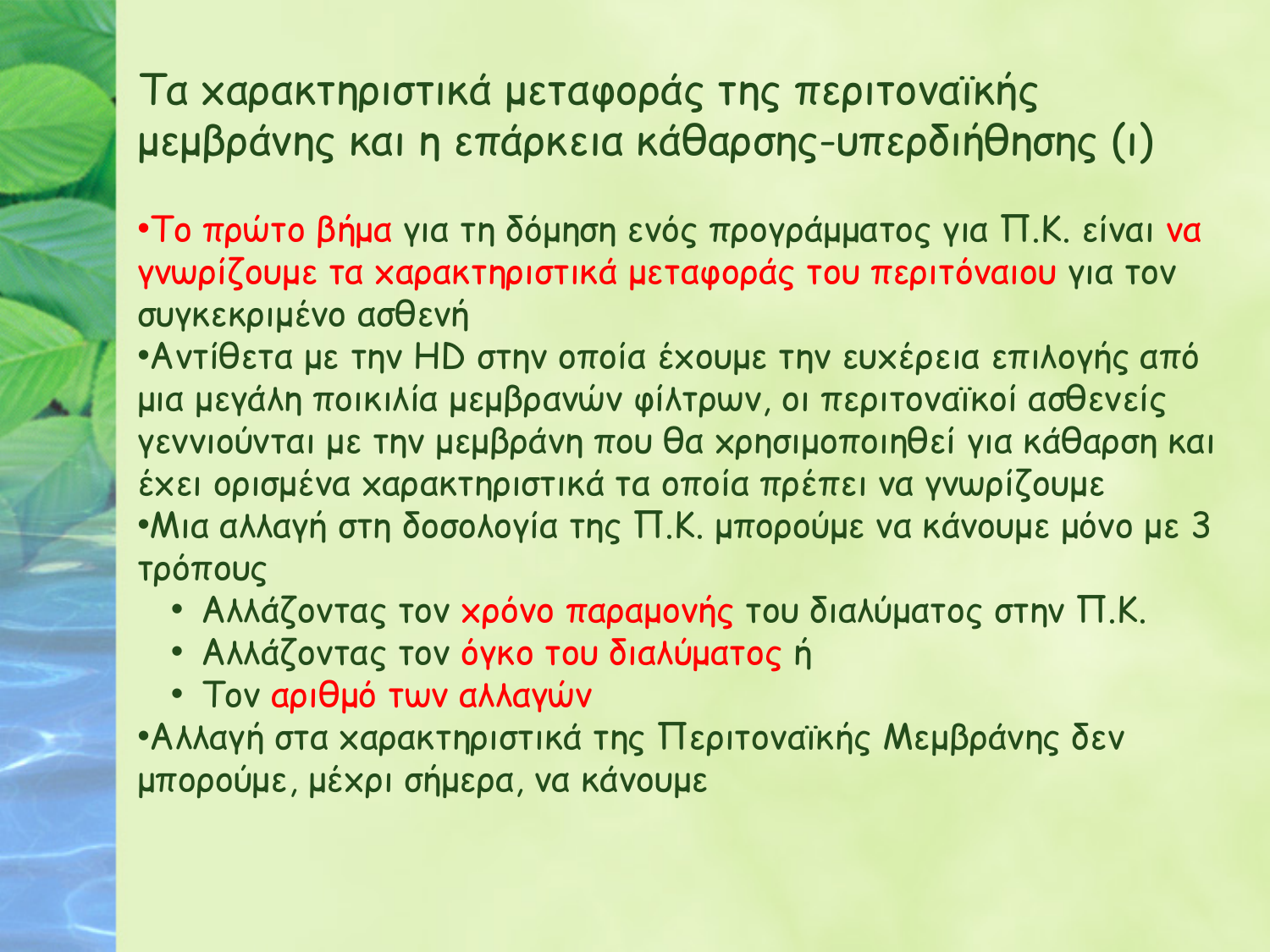

Τα χαρακτηριστικά μεταφοράς της περιτοναϊκής μεμβράνης και η επάρκεια κάθαρσης-υπερδιήθησης (ι)

Το πρώτο βήμα για τη δόμηση ενός προγράμματος για Π.Κ. είναι να γνωρίζουμε τα χαρακτηριστικά μεταφοράς του περιτόναιου για τον συγκεκριμένο ασθενή
Αντίθετα με την HD στην οποία έχουμε την ευχέρεια επιλογής από μια μεγάλη ποικιλία μεμβρανών φίλτρων, οι περιτοναϊκοί ασθενείς γεννιούνται με την μεμβράνη που θα χρησιμοποιηθεί για κάθαρση και έχει ορισμένα χαρακτηριστικά τα οποία πρέπει να γνωρίζουμε
Μια αλλαγή στη δοσολογία της Π.Κ. μπορούμε να κάνουμε μόνο με 3 τρόπους
Αλλάζοντας τον χρόνο παραμονής του διαλύματος στην Π.Κ.
Αλλάζοντας τον όγκο του διαλύματος ή
Τον αριθμό των αλλαγών
Αλλαγή στα χαρακτηριστικά της Περιτοναϊκής Μεμβράνης δεν μπορούμε, μέχρι σήμερα, να κάνουμε